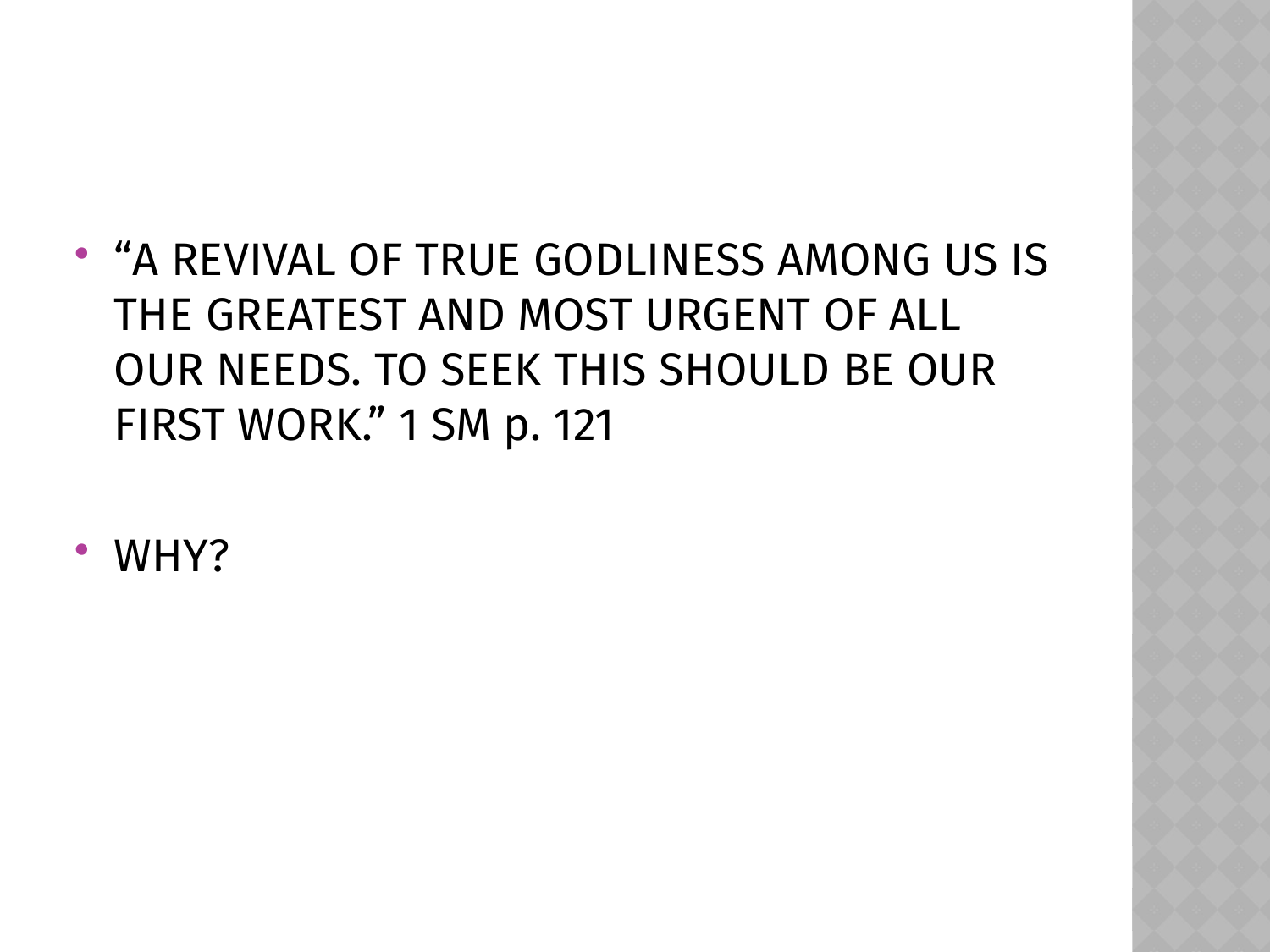

#
“A REVIVAL OF TRUE GODLINESS AMONG US IS THE GREATEST AND MOST URGENT OF ALL OUR NEEDS. TO SEEK THIS SHOULD BE OUR FIRST WORK.” 1 SM p. 121

WHY?